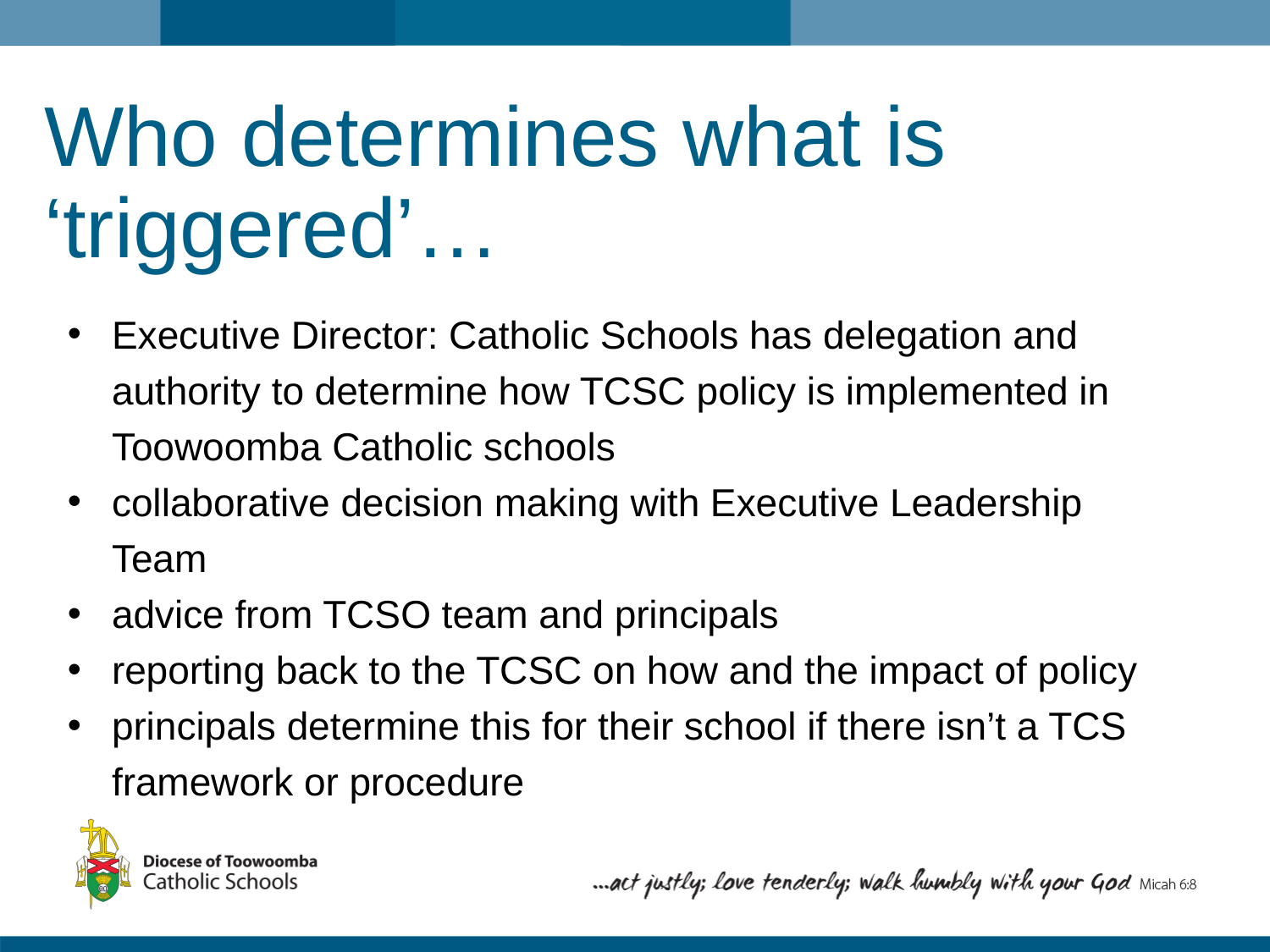

# Who determines what is ‘triggered’…
Executive Director: Catholic Schools has delegation and authority to determine how TCSC policy is implemented in Toowoomba Catholic schools
collaborative decision making with Executive Leadership Team
advice from TCSO team and principals
reporting back to the TCSC on how and the impact of policy
principals determine this for their school if there isn’t a TCS framework or procedure